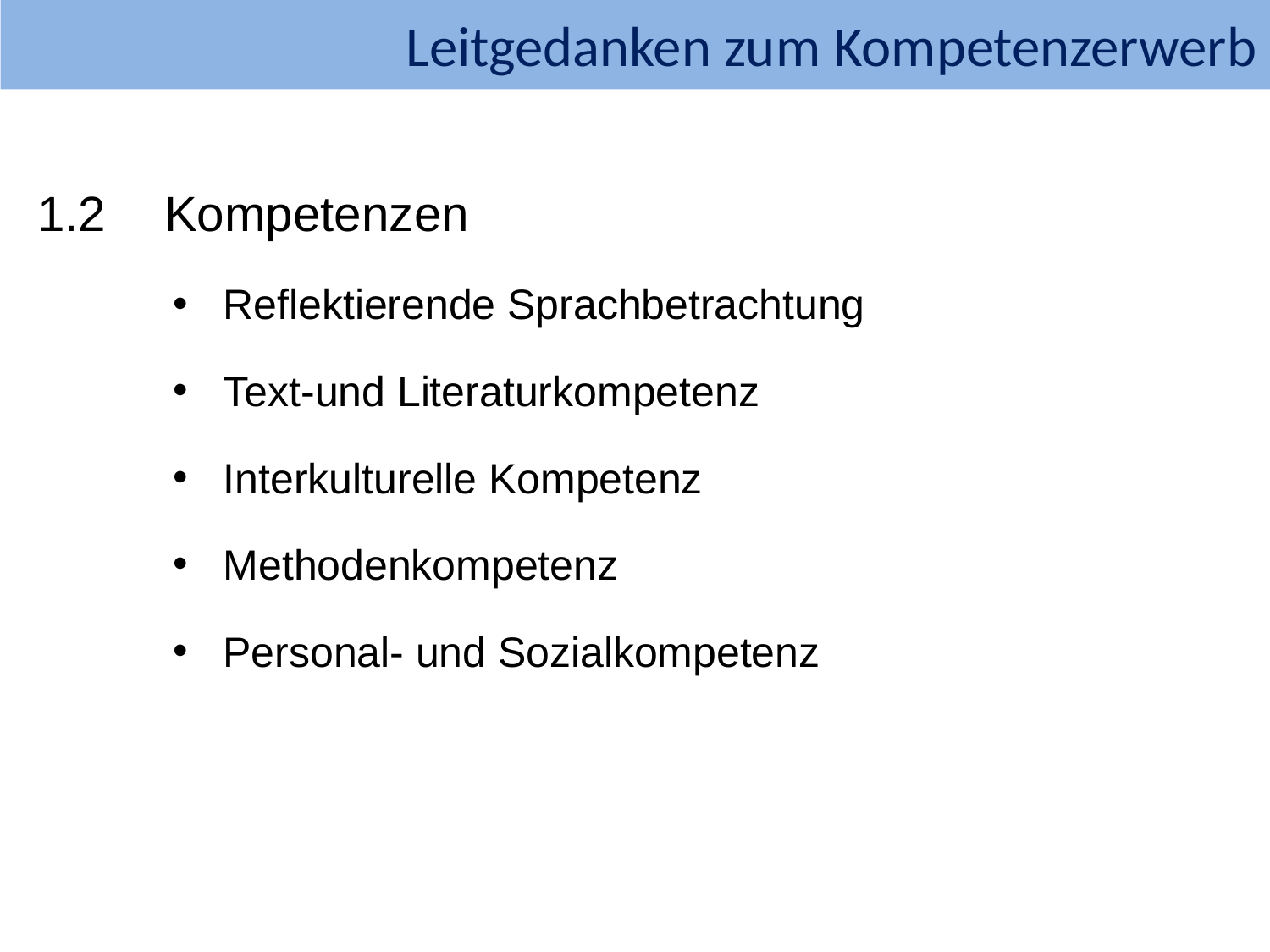

Leitgedanken zum Kompetenzerwerb
1.2	Kompetenzen
Reflektierende Sprachbetrachtung
Text-und Literaturkompetenz
Interkulturelle Kompetenz
Methodenkompetenz
Personal- und Sozialkompetenz